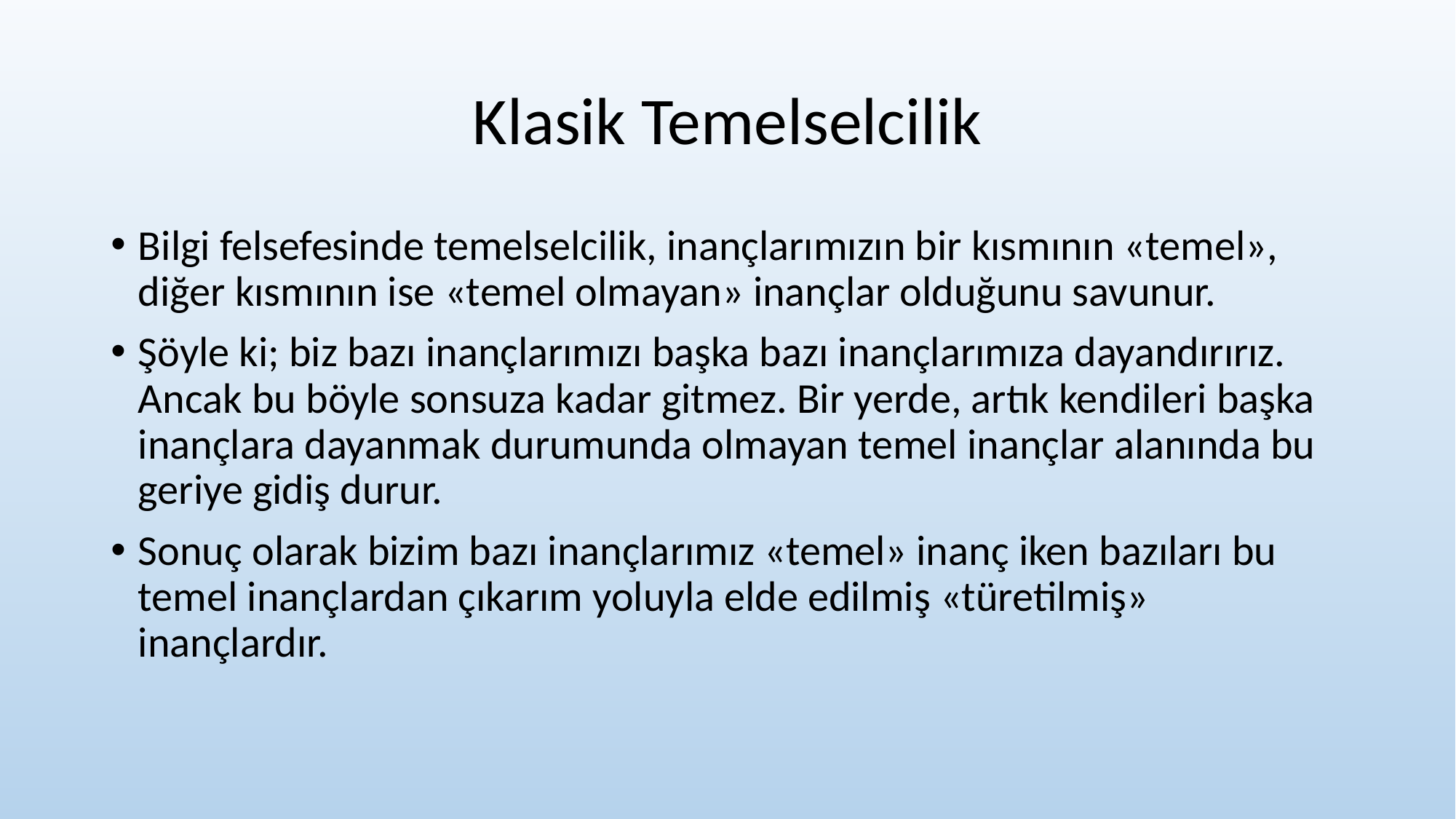

# Klasik Temelselcilik
Bilgi felsefesinde temelselcilik, inançlarımızın bir kısmının «temel», diğer kısmının ise «temel olmayan» inançlar olduğunu savunur.
Şöyle ki; biz bazı inançlarımızı başka bazı inançlarımıza dayandırırız. Ancak bu böyle sonsuza kadar gitmez. Bir yerde, artık kendileri başka inançlara dayanmak durumunda olmayan temel inançlar alanında bu geriye gidiş durur.
Sonuç olarak bizim bazı inançlarımız «temel» inanç iken bazıları bu temel inançlardan çıkarım yoluyla elde edilmiş «türetilmiş» inançlardır.